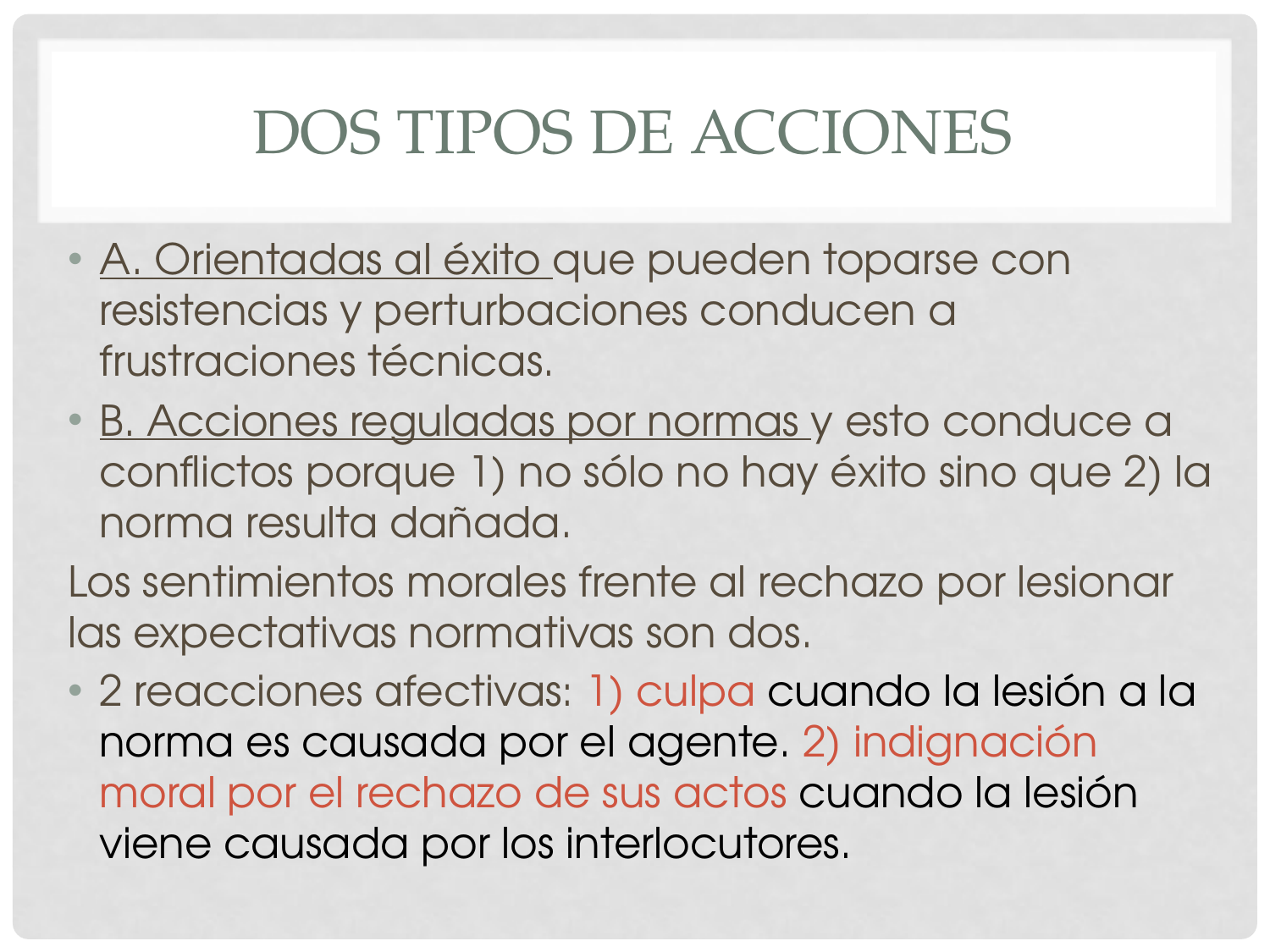

# Dos tipos de acciones
A. Orientadas al éxito que pueden toparse con resistencias y perturbaciones conducen a frustraciones técnicas.
B. Acciones reguladas por normas y esto conduce a conflictos porque 1) no sólo no hay éxito sino que 2) la norma resulta dañada.
Los sentimientos morales frente al rechazo por lesionar las expectativas normativas son dos.
2 reacciones afectivas: 1) culpa cuando la lesión a la norma es causada por el agente. 2) indignación moral por el rechazo de sus actos cuando la lesión viene causada por los interlocutores.